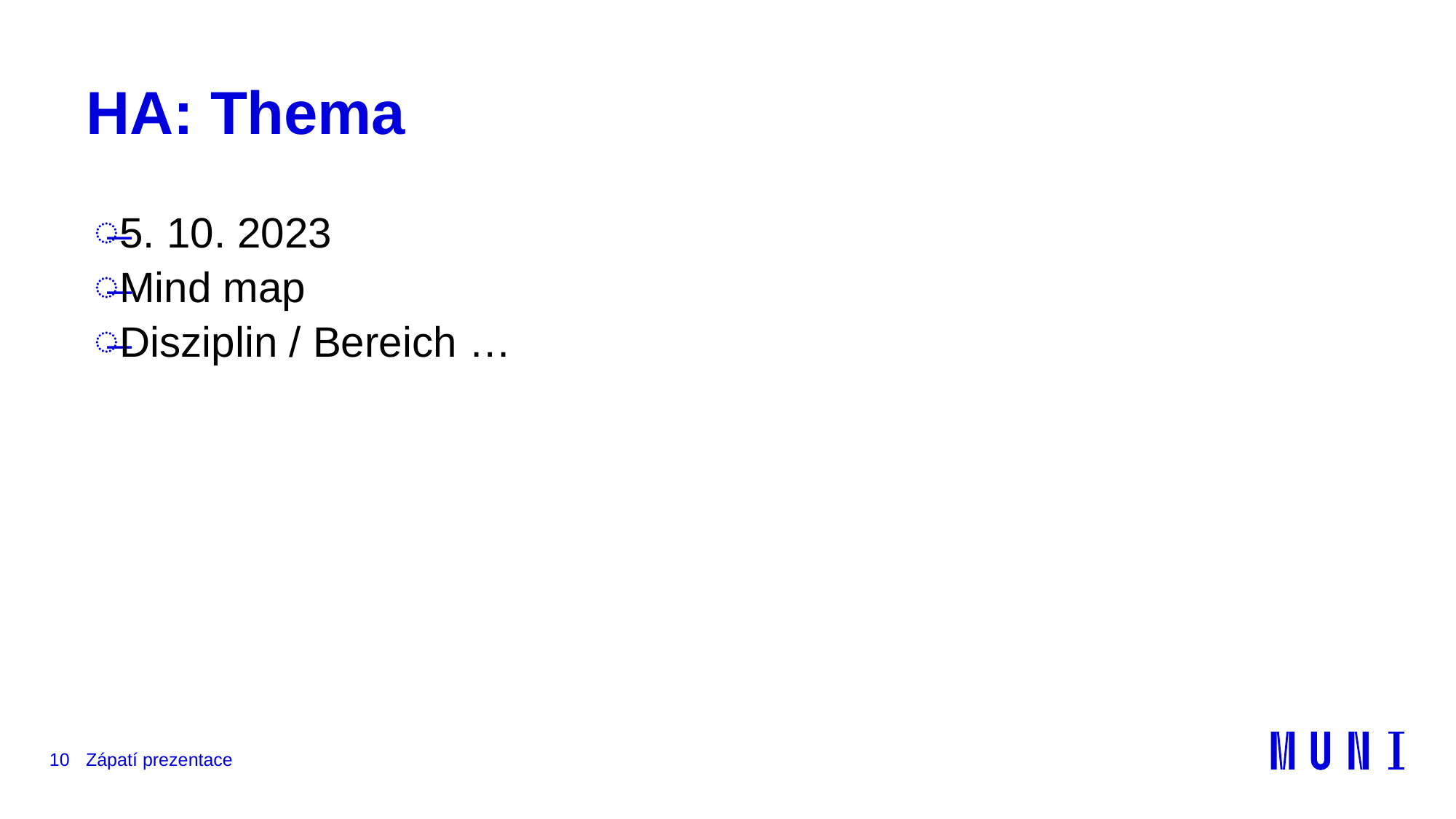

# HA: Thema
5. 10. 2023
Mind map
Disziplin / Bereich …
10
Zápatí prezentace